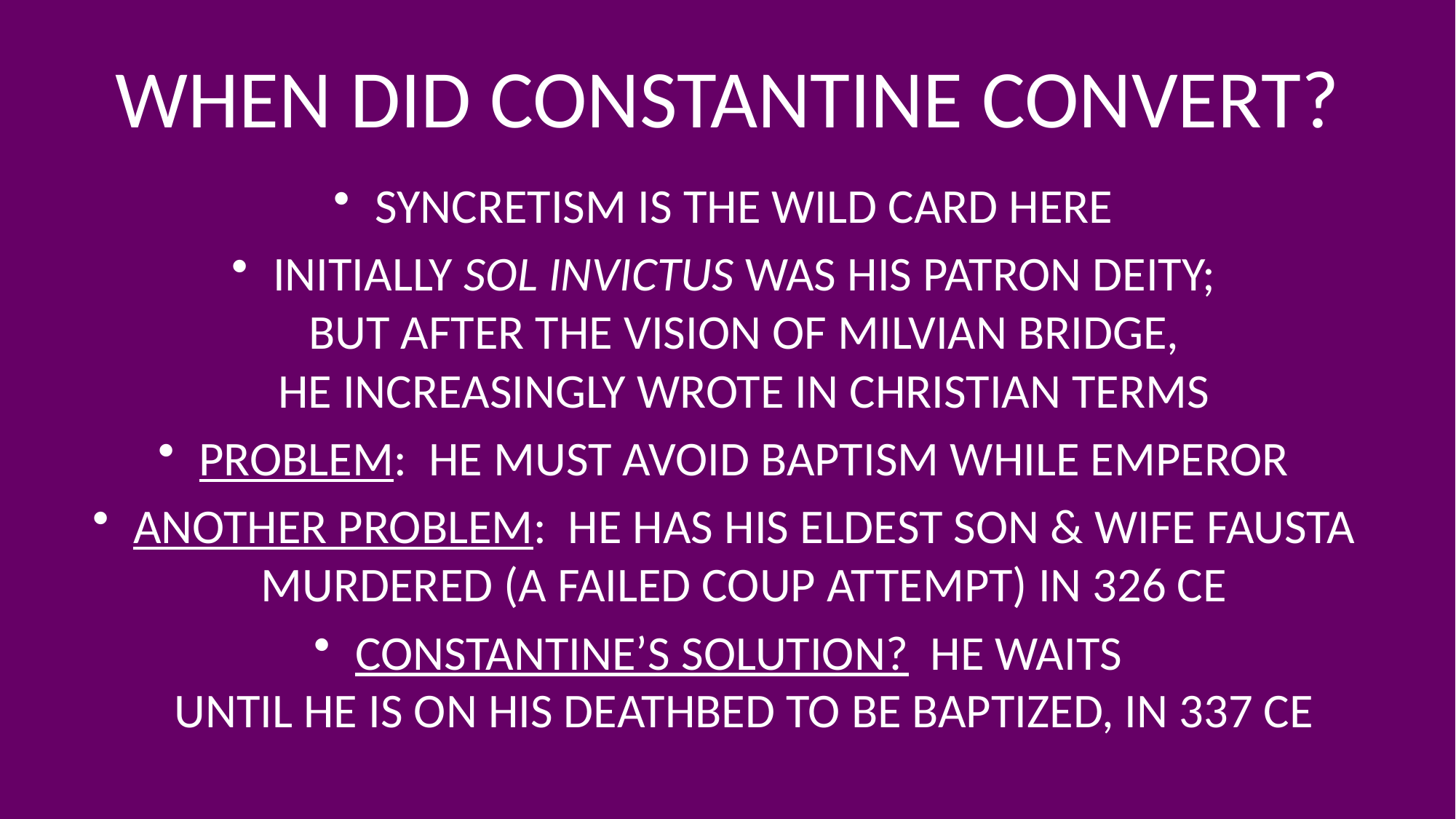

# WHEN DID CONSTANTINE CONVERT?
SYNCRETISM IS THE WILD CARD HERE
INITIALLY SOL INVICTUS WAS HIS PATRON DEITY;
BUT AFTER THE VISION OF MILVIAN BRIDGE,
HE INCREASINGLY WROTE IN CHRISTIAN TERMS
PROBLEM:  HE MUST AVOID BAPTISM WHILE EMPEROR
ANOTHER PROBLEM:  HE HAS HIS ELDEST SON & WIFE FAUSTA MURDERED (A FAILED COUP ATTEMPT) IN 326 CE
CONSTANTINE’S SOLUTION?  HE WAITS
UNTIL HE IS ON HIS DEATHBED TO BE BAPTIZED, IN 337 CE